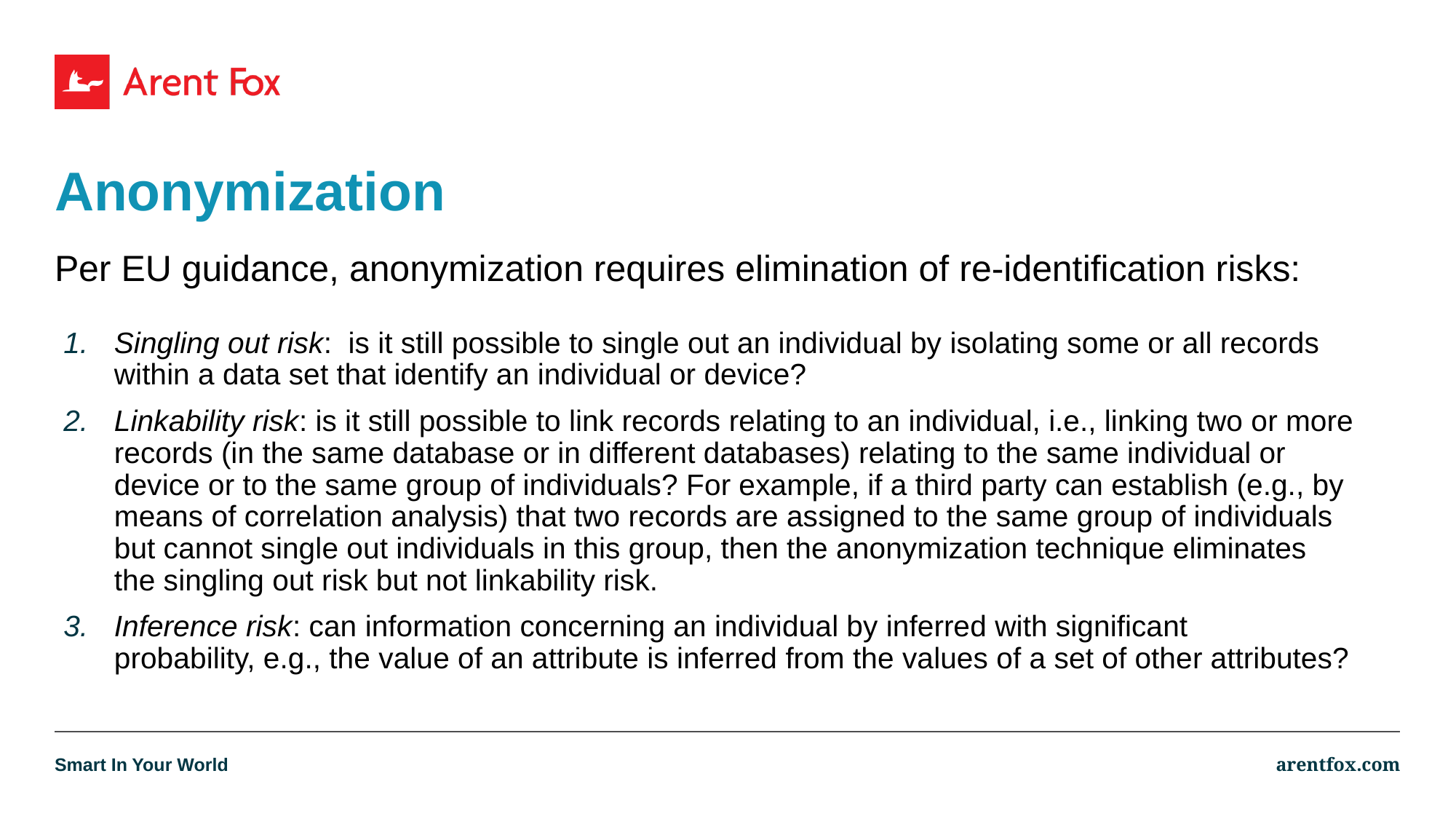

# Anonymization
Per EU guidance, anonymization requires elimination of re-identification risks:

Singling out risk:  is it still possible to single out an individual by isolating some or all records within a data set that identify an individual or device?
Linkability risk: is it still possible to link records relating to an individual, i.e., linking two or more records (in the same database or in different databases) relating to the same individual or device or to the same group of individuals? For example, if a third party can establish (e.g., by means of correlation analysis) that two records are assigned to the same group of individuals but cannot single out individuals in this group, then the anonymization technique eliminates the singling out risk but not linkability risk.
Inference risk: can information concerning an individual by inferred with significant probability, e.g., the value of an attribute is inferred from the values of a set of other attributes?